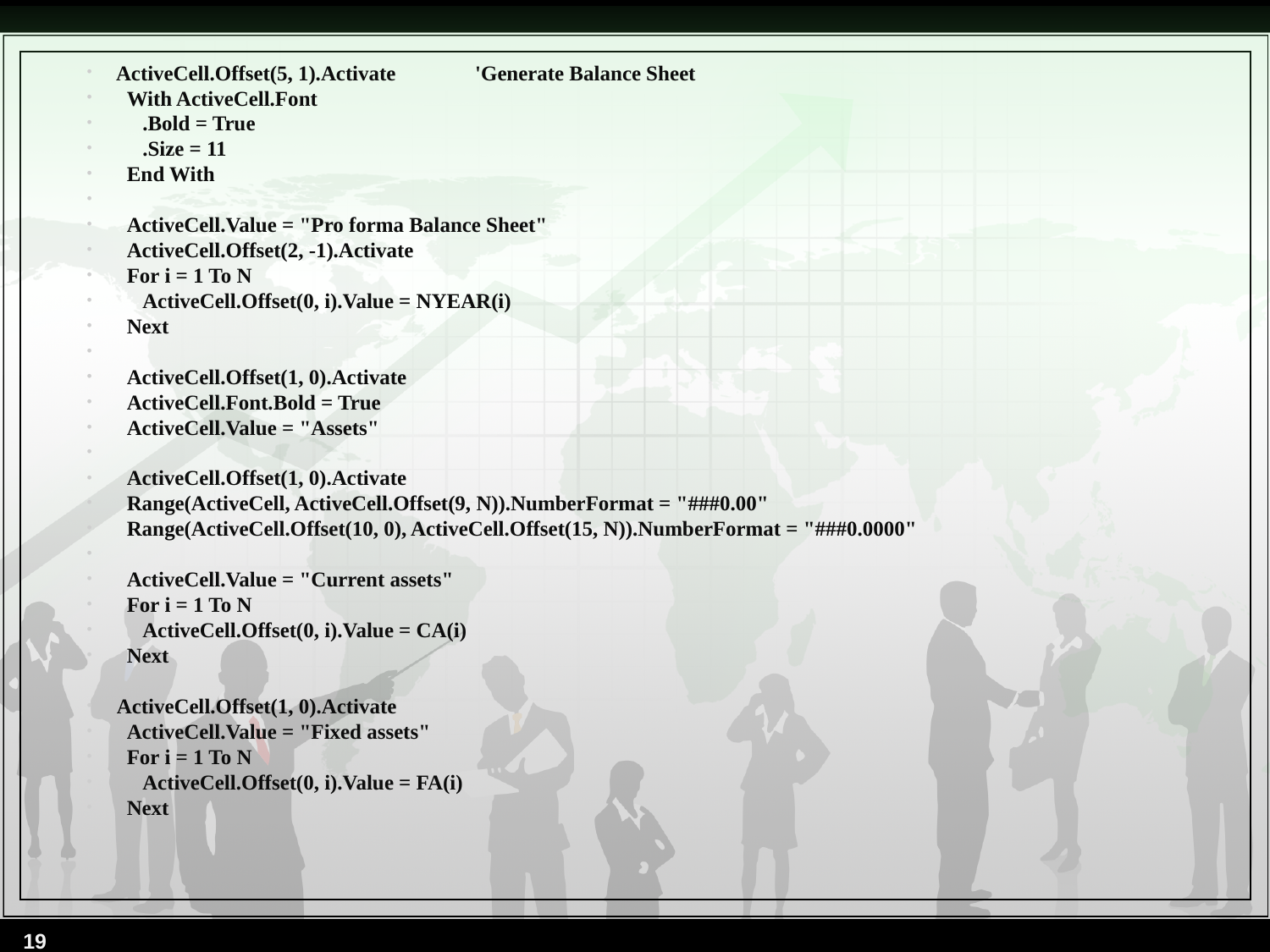

ActiveCell.Offset(5, 1).Activate               'Generate Balance Sheet
   With ActiveCell.Font
      .Bold = True
      .Size = 11
   End With

   ActiveCell.Value = "Pro forma Balance Sheet"
   ActiveCell.Offset(2, -1).Activate
   For i = 1 To N
      ActiveCell.Offset(0, i).Value = NYEAR(i)
   Next

   ActiveCell.Offset(1, 0).Activate
   ActiveCell.Font.Bold = True
   ActiveCell.Value = "Assets"

   ActiveCell.Offset(1, 0).Activate
   Range(ActiveCell, ActiveCell.Offset(9, N)).NumberFormat = "###0.00"
   Range(ActiveCell.Offset(10, 0), ActiveCell.Offset(15, N)).NumberFormat = "###0.0000"

   ActiveCell.Value = "Current assets"
   For i = 1 To N
      ActiveCell.Offset(0, i).Value = CA(i)
   Next

 ActiveCell.Offset(1, 0).Activate
   ActiveCell.Value = "Fixed assets"
   For i = 1 To N
      ActiveCell.Offset(0, i).Value = FA(i)
   Next
19